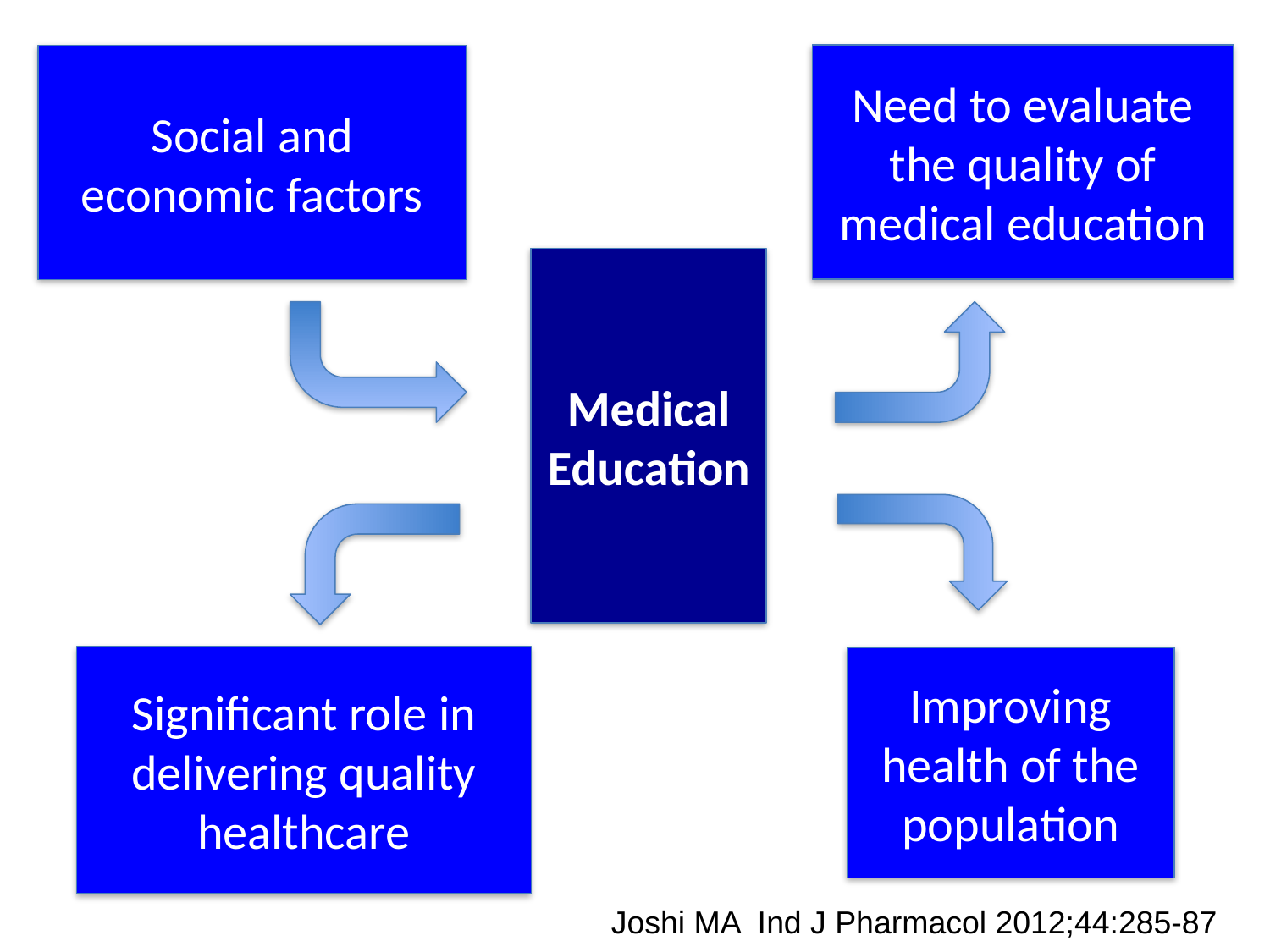

#
Need to evaluate the quality of medical education
Social and economic factors
Medical
Education

Significant role in delivering quality healthcare
Improving health of the population
Joshi MA  Ind J Pharmacol 2012;44:285-87